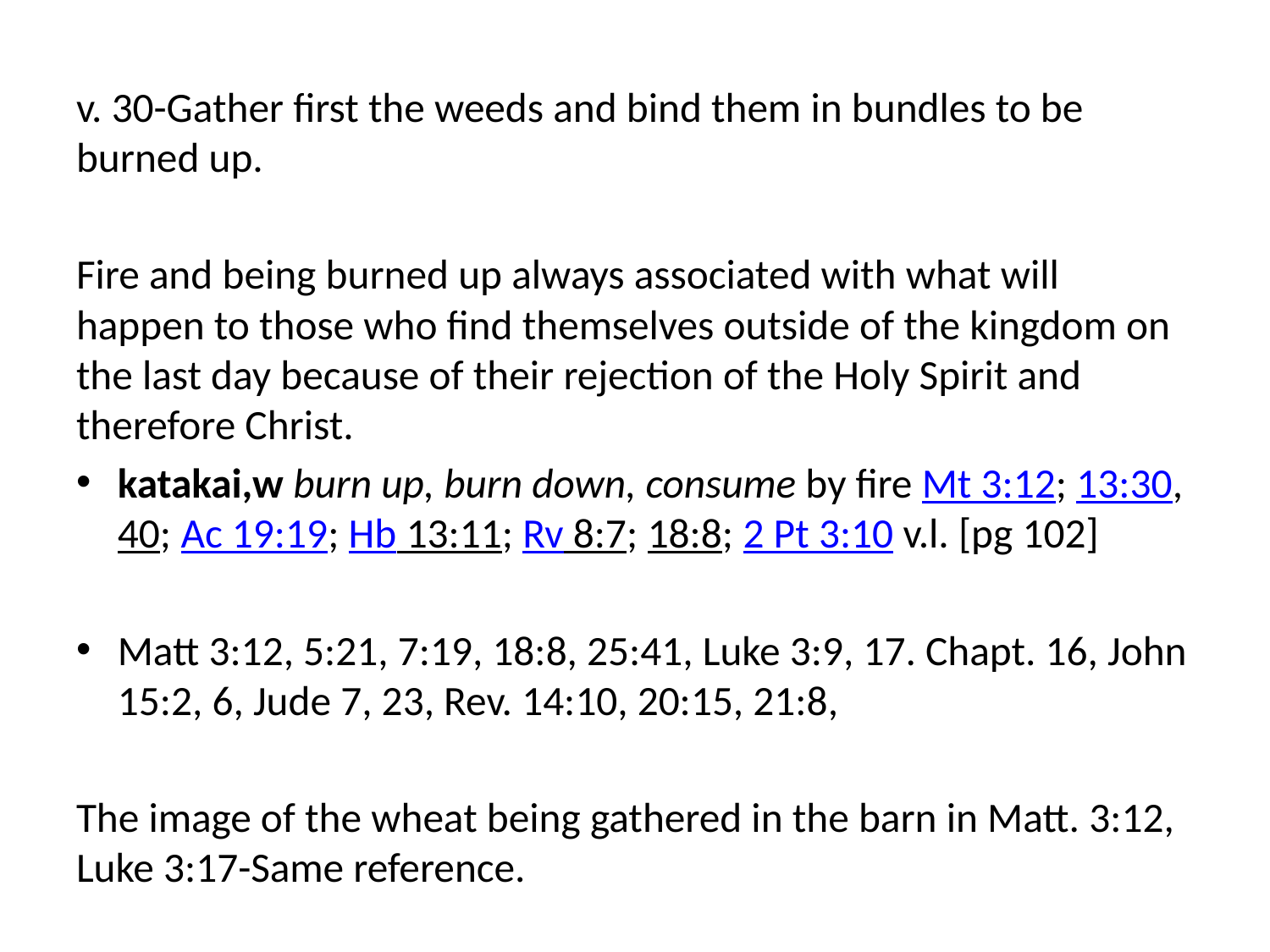

v. 30-Gather first the weeds and bind them in bundles to be burned up.

Fire and being burned up always associated with what will happen to those who find themselves outside of the kingdom on the last day because of their rejection of the Holy Spirit and therefore Christ.
katakai,w burn up, burn down, consume by fire Mt 3:12; 13:30, 40; Ac 19:19; Hb 13:11; Rv 8:7; 18:8; 2 Pt 3:10 v.l. [pg 102]

Matt 3:12, 5:21, 7:19, 18:8, 25:41, Luke 3:9, 17. Chapt. 16, John 15:2, 6, Jude 7, 23, Rev. 14:10, 20:15, 21:8,

The image of the wheat being gathered in the barn in Matt. 3:12, Luke 3:17-Same reference.